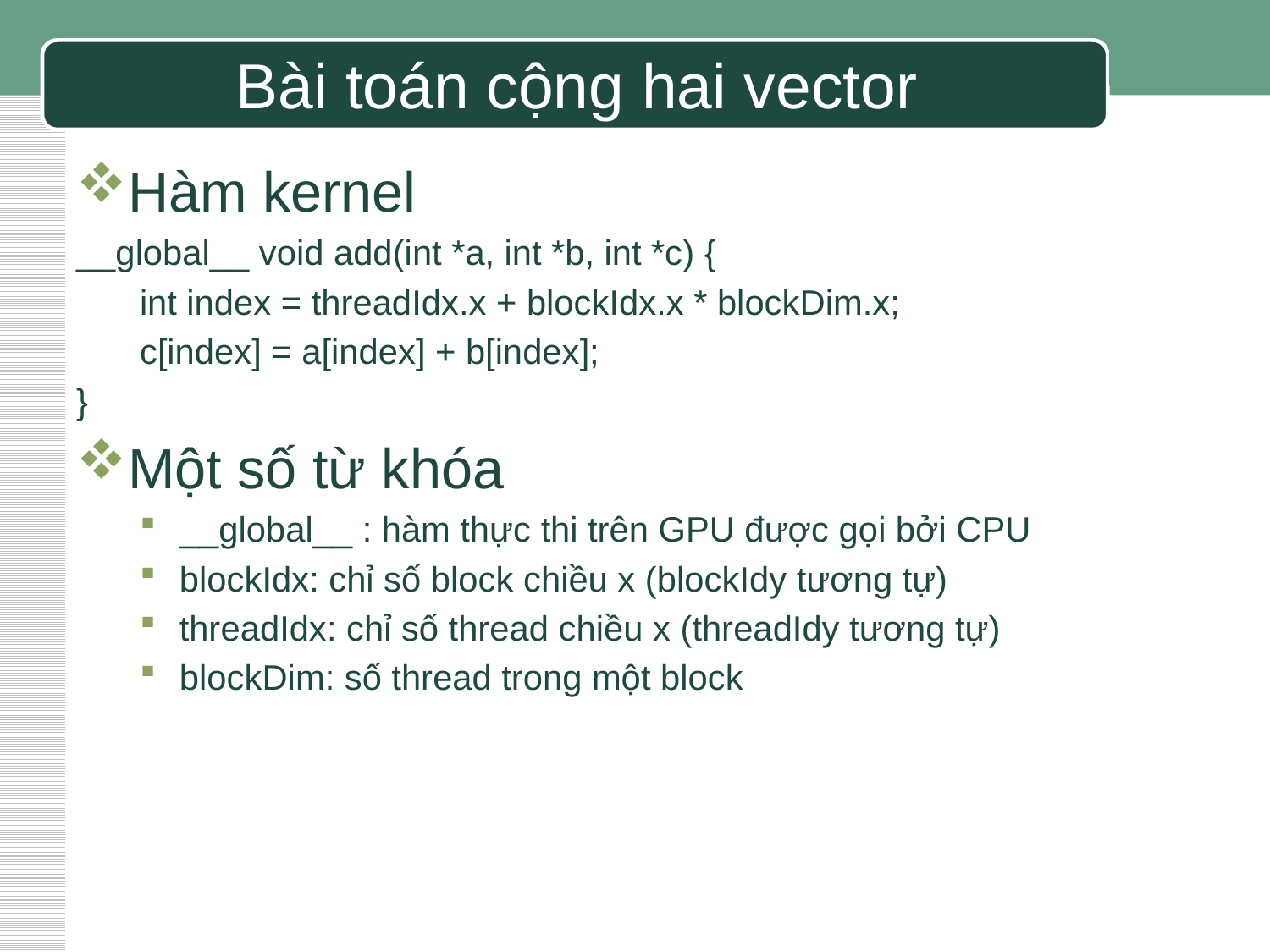

# Bài toán cộng hai vector
Hàm kernel
__global__ void add(int *a, int *b, int *c) {
int index = threadIdx.x + blockIdx.x * blockDim.x;
c[index] = a[index] + b[index];
}
Một số từ khóa
__global__ : hàm thực thi trên GPU được gọi bởi CPU
blockIdx: chỉ số block chiều x (blockIdy tương tự)
threadIdx: chỉ số thread chiều x (threadIdy tương tự)
blockDim: số thread trong một block